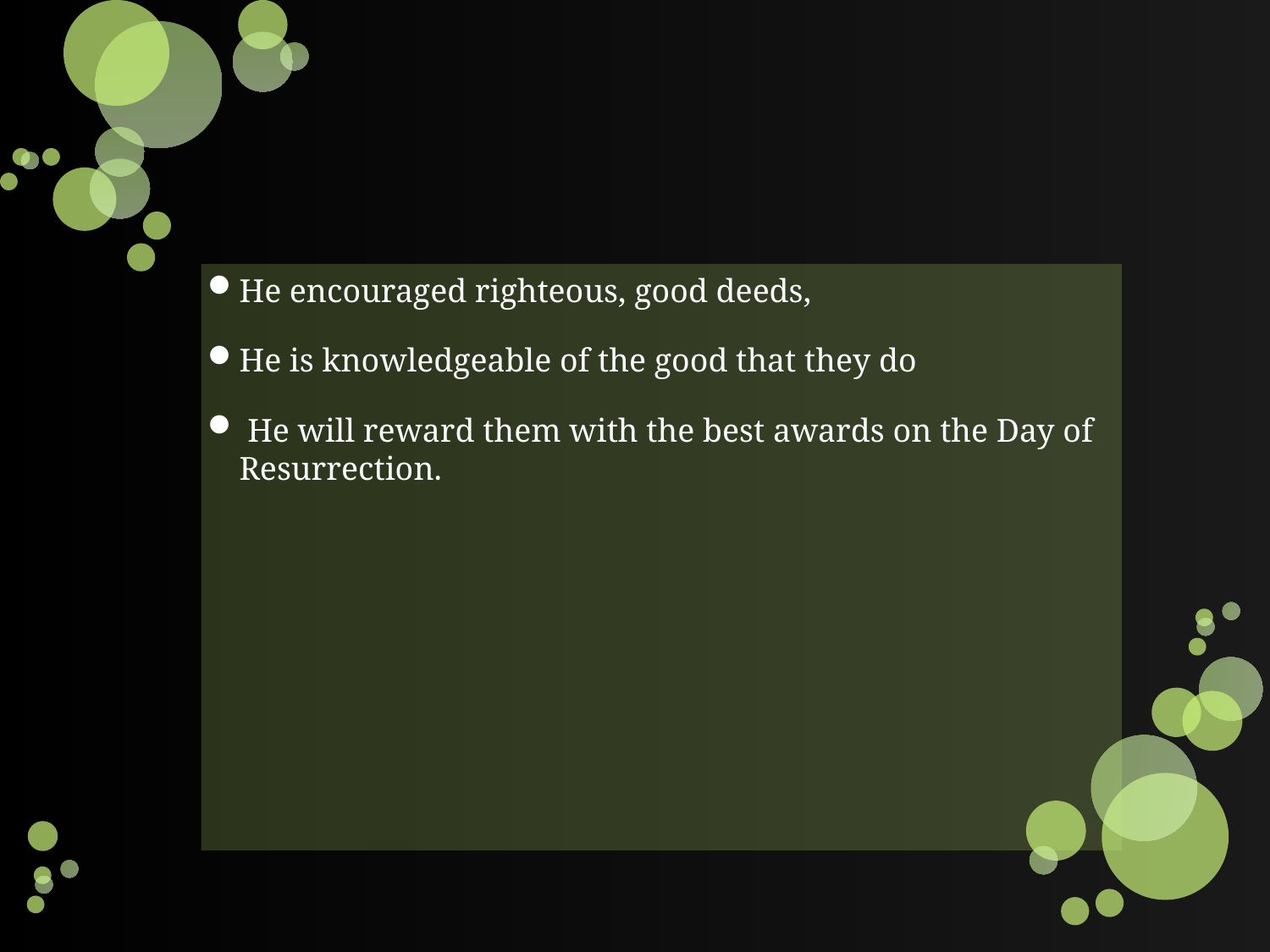

#
He encouraged righteous, good deeds,
He is knowledgeable of the good that they do
 He will reward them with the best awards on the Day of Resurrection.